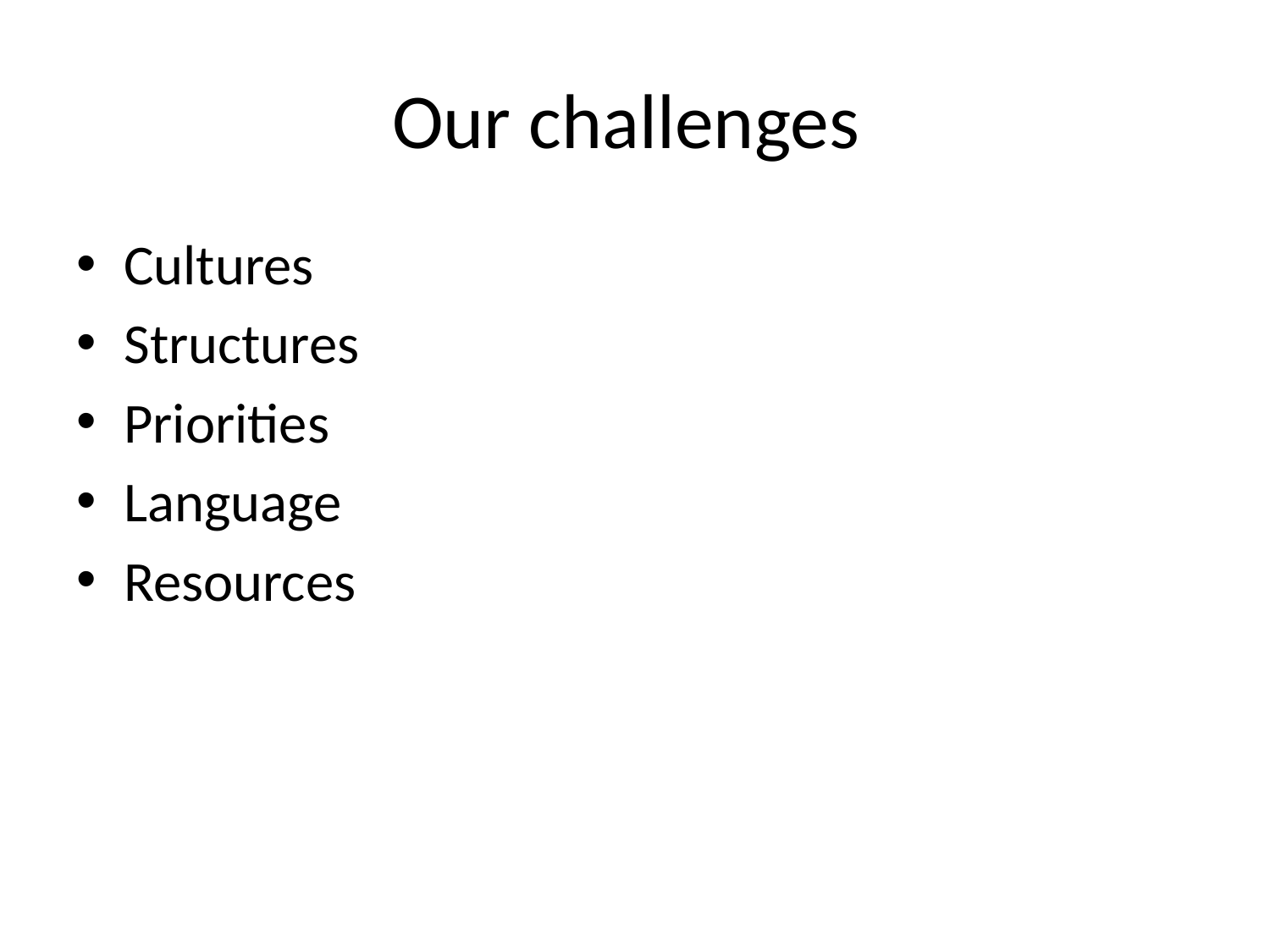

# Our challenges
Cultures
Structures
Priorities
Language
Resources